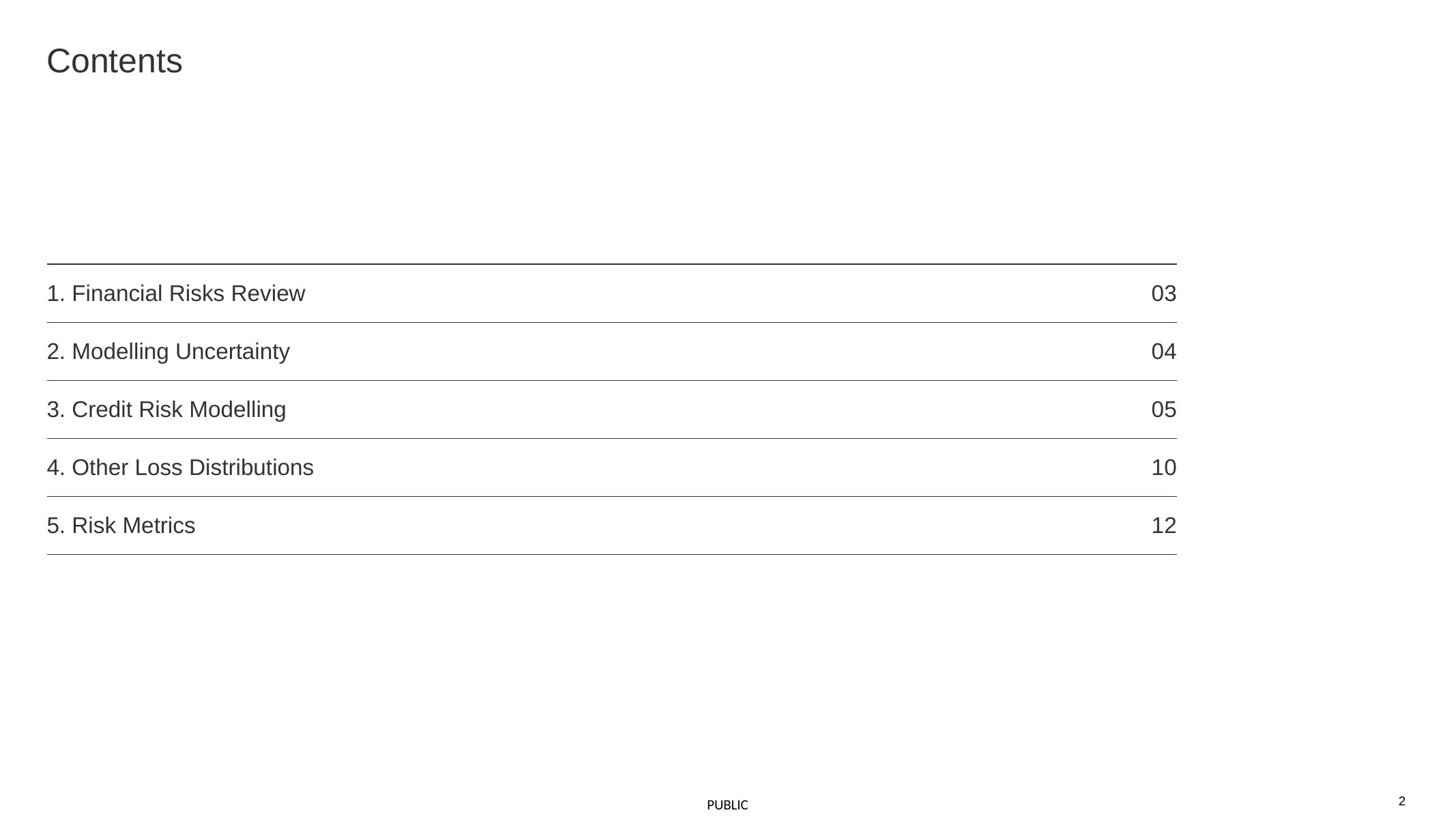

# Contents

| 1. Financial Risks Review | 03 |
| --- | --- |
| 2. Modelling Uncertainty | 04 |
| 3. Credit Risk Modelling | 05 |
| 4. Other Loss Distributions | 10 |
| 5. Risk Metrics | 12 |